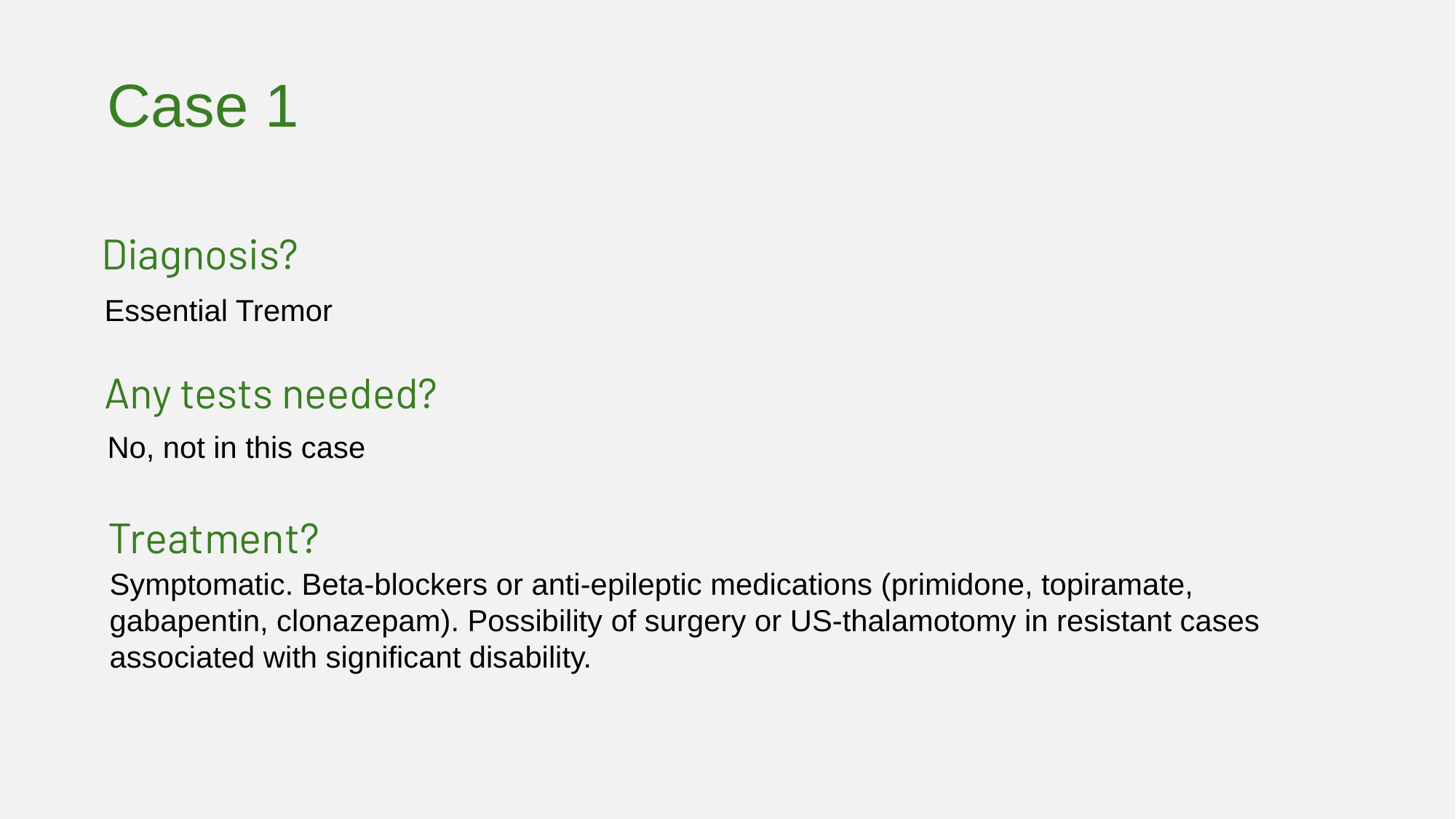

Case 1
Diagnosis?
Essential Tremor
Any tests needed?
No, not in this case
Treatment?
Symptomatic. Beta-blockers or anti-epileptic medications (primidone, topiramate, gabapentin, clonazepam). Possibility of surgery or US-thalamotomy in resistant cases associated with significant disability.